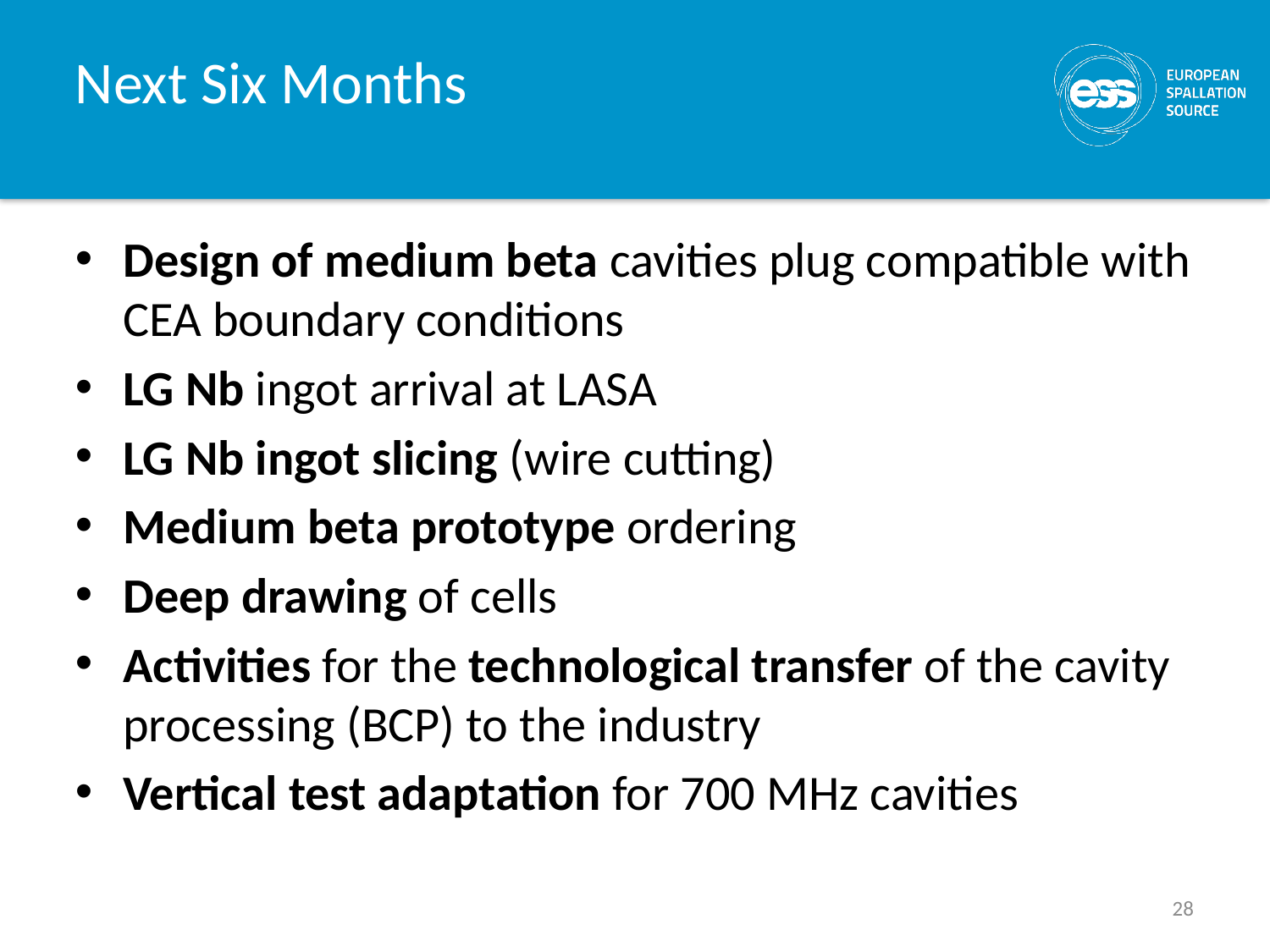

# Next Six Months
Design of medium beta cavities plug compatible with CEA boundary conditions
LG Nb ingot arrival at LASA
LG Nb ingot slicing (wire cutting)
Medium beta prototype ordering
Deep drawing of cells
Activities for the technological transfer of the cavity processing (BCP) to the industry
Vertical test adaptation for 700 MHz cavities
28